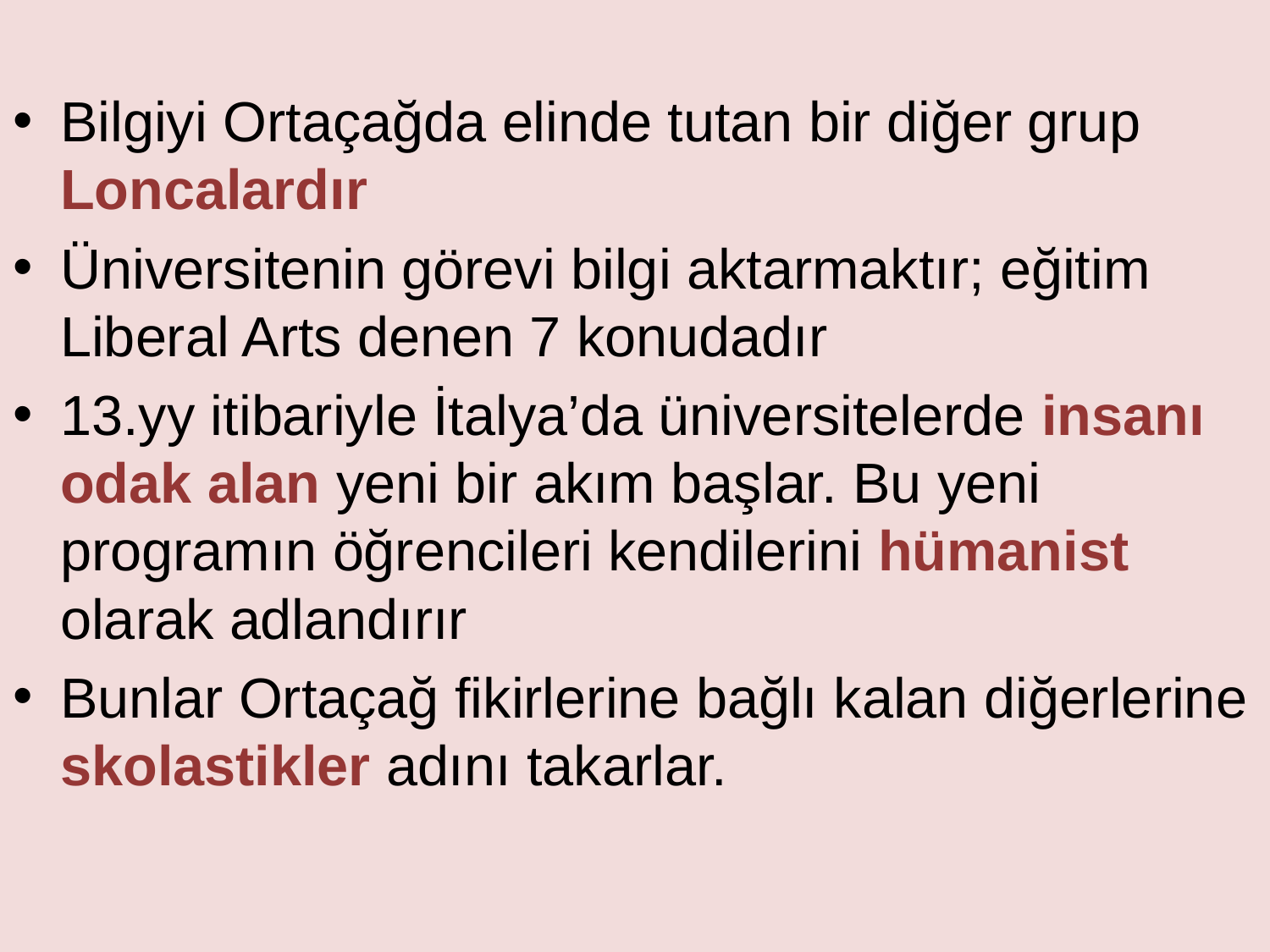

Bilgiyi Ortaçağda elinde tutan bir diğer grup Loncalardır
Üniversitenin görevi bilgi aktarmaktır; eğitim Liberal Arts denen 7 konudadır
13.yy itibariyle İtalya’da üniversitelerde insanı odak alan yeni bir akım başlar. Bu yeni programın öğrencileri kendilerini hümanist olarak adlandırır
Bunlar Ortaçağ fikirlerine bağlı kalan diğerlerine skolastikler adını takarlar.